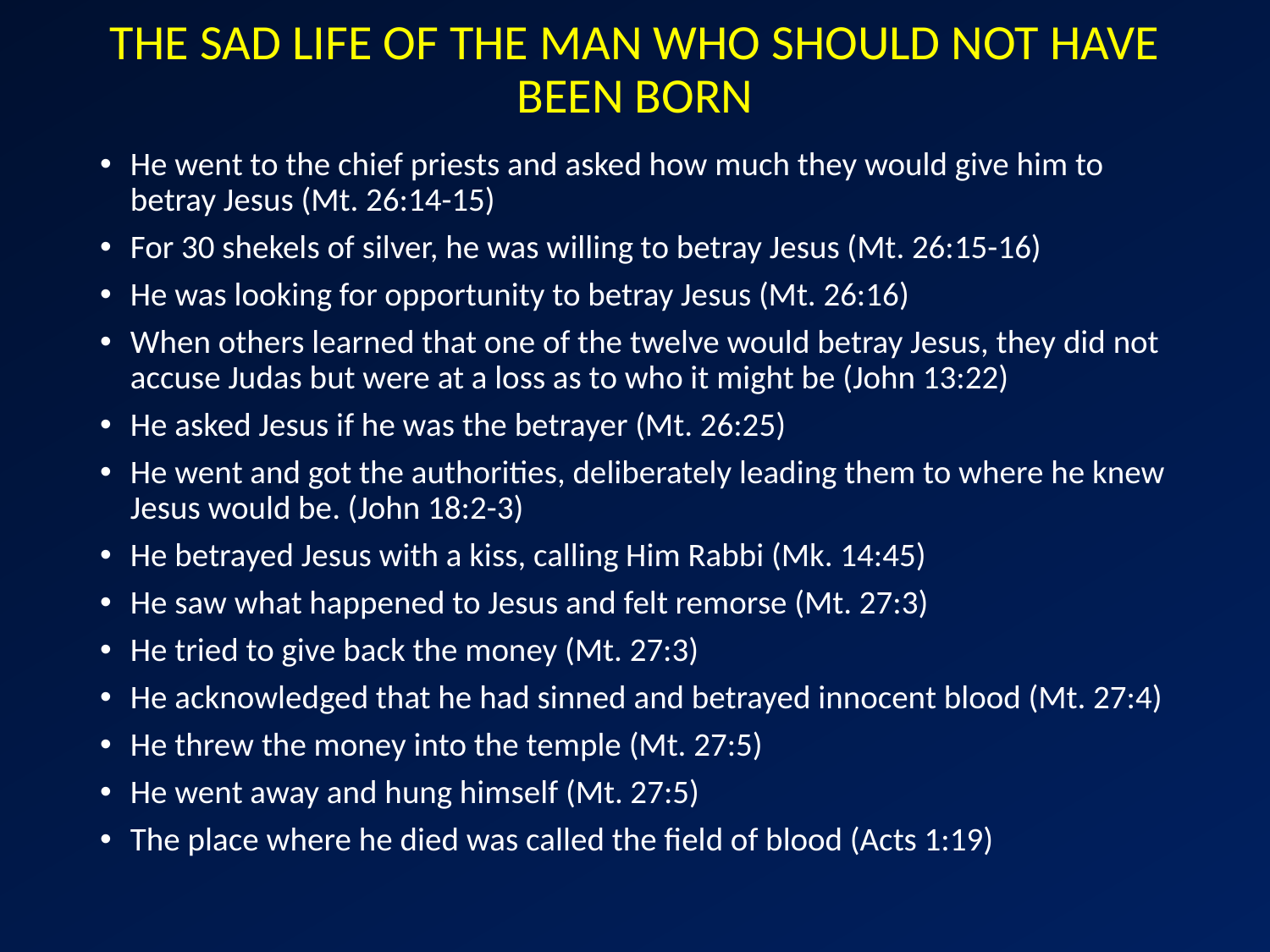

# THE SAD LIFE OF THE MAN WHO SHOULD NOT HAVE BEEN BORN
He went to the chief priests and asked how much they would give him to betray Jesus (Mt. 26:14-15)
For 30 shekels of silver, he was willing to betray Jesus (Mt. 26:15-16)
He was looking for opportunity to betray Jesus (Mt. 26:16)
When others learned that one of the twelve would betray Jesus, they did not accuse Judas but were at a loss as to who it might be (John 13:22)
He asked Jesus if he was the betrayer (Mt. 26:25)
He went and got the authorities, deliberately leading them to where he knew Jesus would be. (John 18:2-3)
He betrayed Jesus with a kiss, calling Him Rabbi (Mk. 14:45)
He saw what happened to Jesus and felt remorse (Mt. 27:3)
He tried to give back the money (Mt. 27:3)
He acknowledged that he had sinned and betrayed innocent blood (Mt. 27:4)
He threw the money into the temple (Mt. 27:5)
He went away and hung himself (Mt. 27:5)
The place where he died was called the field of blood (Acts 1:19)